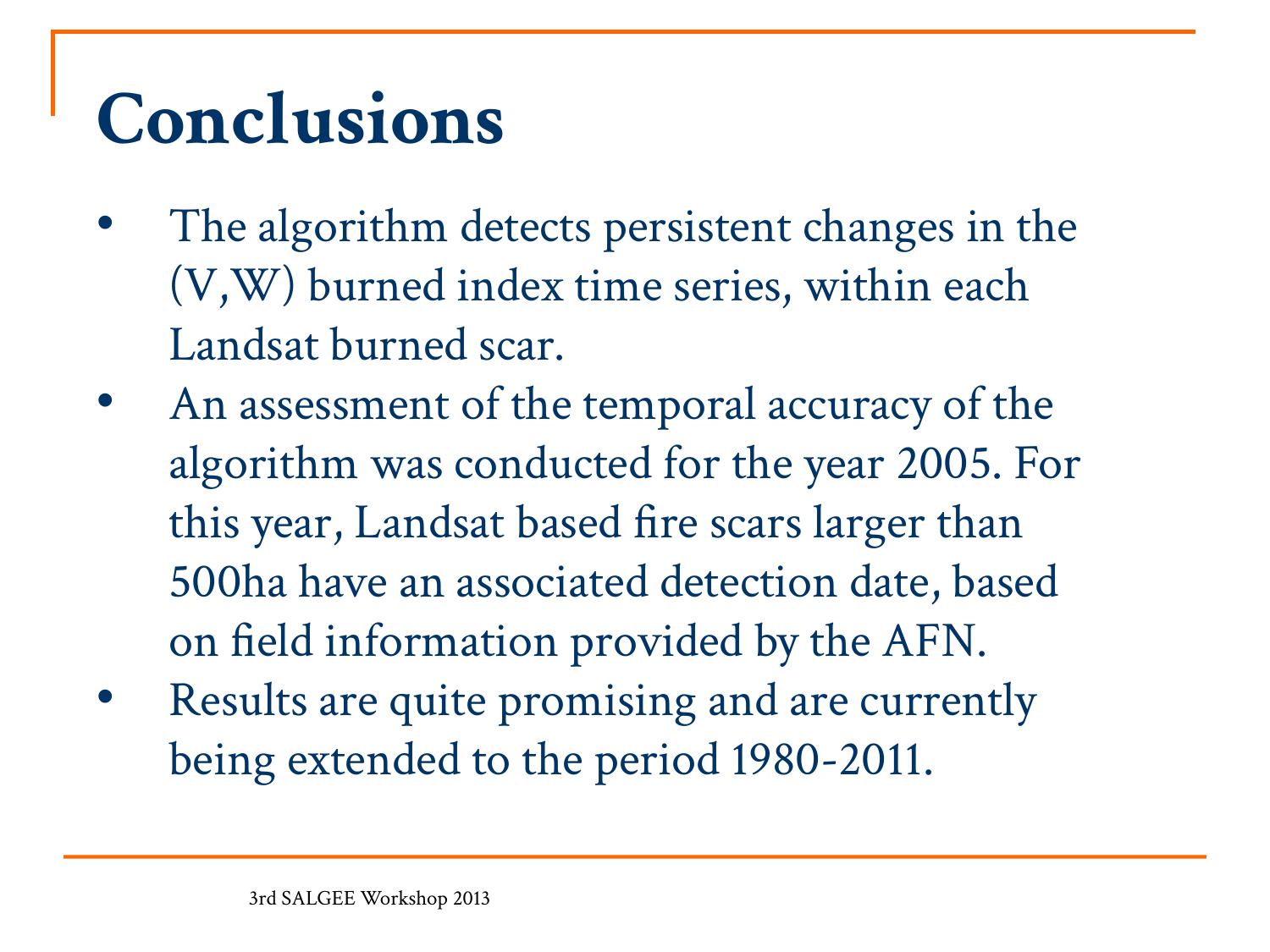

Conclusions
The algorithm detects persistent changes in the (V,W) burned index time series, within each Landsat burned scar.
An assessment of the temporal accuracy of the algorithm was conducted for the year 2005. For this year, Landsat based fire scars larger than 500ha have an associated detection date, based on field information provided by the AFN.
Results are quite promising and are currently being extended to the period 1980-2011.
3rd SALGEE Workshop 2013